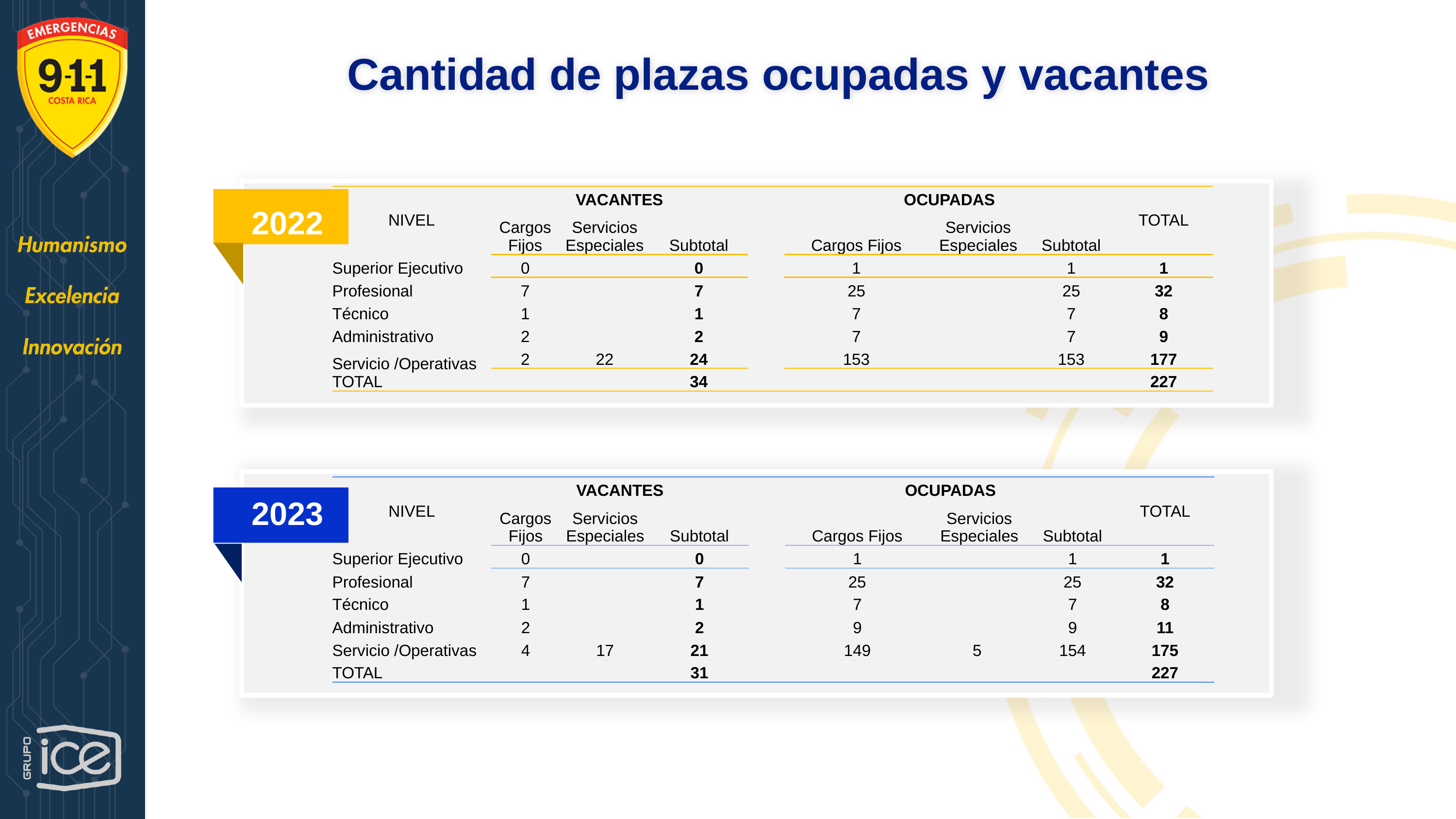

Cantidad de plazas ocupadas y vacantes

| NIVEL | VACANTES |  |  |  | OCUPADAS |  |  | TOTAL |
| --- | --- | --- | --- | --- | --- | --- | --- | --- |
|  | Cargos Fijos | Servicios Especiales | Subtotal |  | Cargos Fijos | Servicios Especiales | Subtotal |  |
|  |  |  |  |  |  |  |  |  |
| Superior Ejecutivo | 0 |  | 0 |  | 1 |  | 1 | 1 |
| Profesional | 7 |  | 7 |  | 25 |  | 25 | 32 |
| Técnico | 1 |  | 1 |  | 7 |  | 7 | 8 |
| Administrativo | 2 |  | 2 |  | 7 |  | 7 | 9 |
| Servicio /Operativas TOTAL | 2 | 22 | 24 |  | 153 |  | 153 | 177 |
|  |  |  | 34 |  |  |  |  | 227 |

2022

| NIVEL | VACANTES |  |  |  | OCUPADAS |  |  | TOTAL |
| --- | --- | --- | --- | --- | --- | --- | --- | --- |
|  | Cargos Fijos | Servicios Especiales | Subtotal |  | Cargos Fijos | Servicios Especiales | Subtotal |  |
|  |  |  |  |  |  |  |  |  |
| Superior Ejecutivo | 0 |  | 0 |  | 1 |  | 1 | 1 |
| Profesional | 7 |  | 7 |  | 25 |  | 25 | 32 |
| Técnico | 1 |  | 1 |  | 7 |  | 7 | 8 |
| Administrativo | 2 |  | 2 |  | 9 |  | 9 | 11 |
| Servicio /Operativas | 4 | 17 | 21 |  | 149 | 5 | 154 | 175 |
| TOTAL |  |  | 31 |  |  |  |  | 227 |

2023